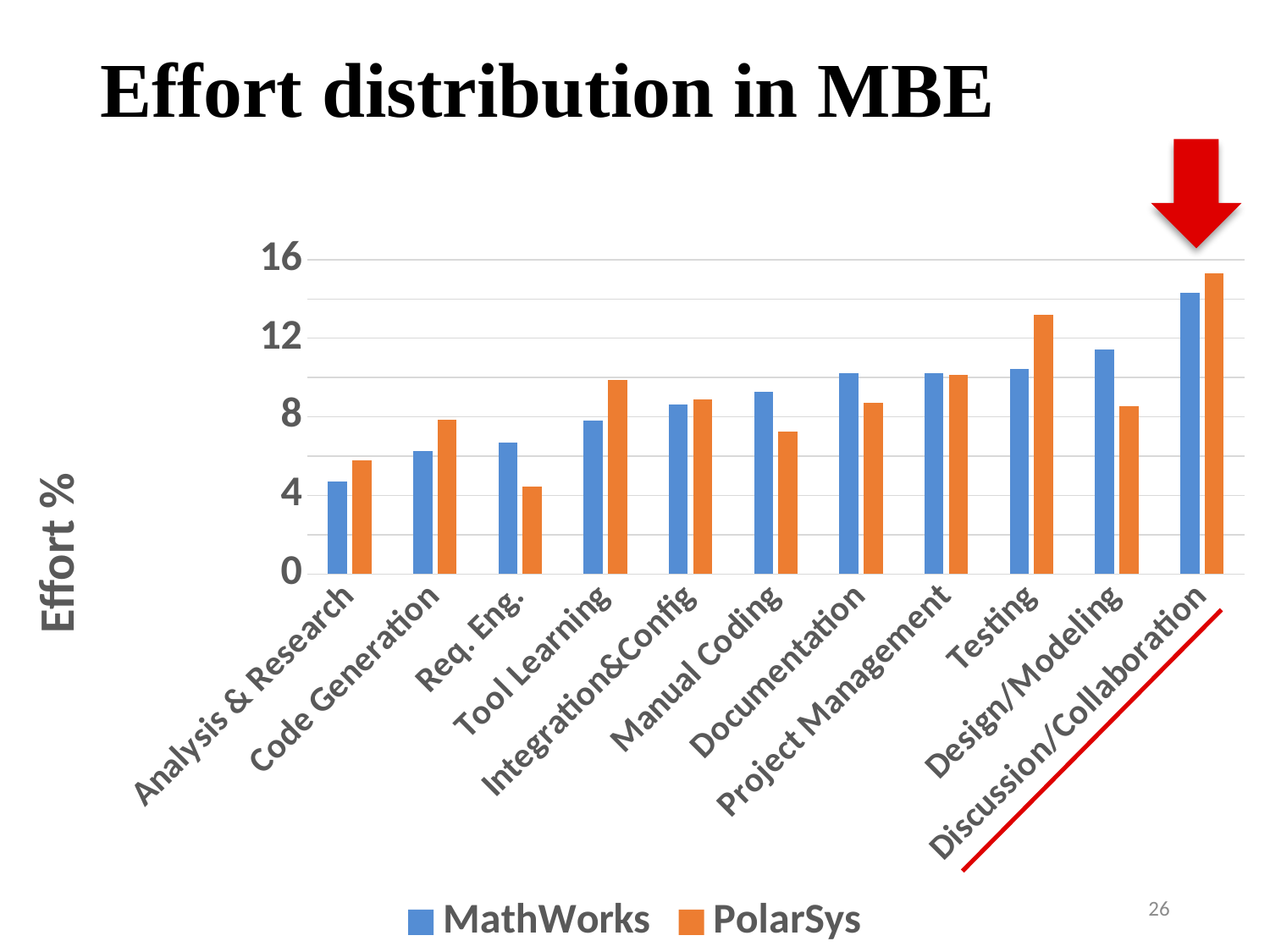

# Effort distribution in MBE

### Chart

| Category | MathWorks | PolarSys |
|---|---|---|
| Analysis & Research | 4.725678636363636 | 5.7858578125 |
| Code Generation | 6.2410072727272725 | 7.84366 |
| Req. Eng. | 6.710526363636363 | 4.4692528125 |
| Tool Learning | 7.802726363636363 | 9.877067499999999 |
| Integration&Config | 8.626395681818183 | 8.8757028125 |
| Manual Coding | 9.281460795454546 | 7.250595000000001 |
| Documentation | 10.204767613636363 | 8.704884999999999 |
| Project Management | 10.224581363636362 | 10.14493 |
| Testing | 10.417824431818183 | 13.19107125 |
| Design/Modeling | 11.447368636363635 | 8.5402809375 |
| Discussion/Collaboration | 14.317668181818183 | 15.316702187499999 |
26